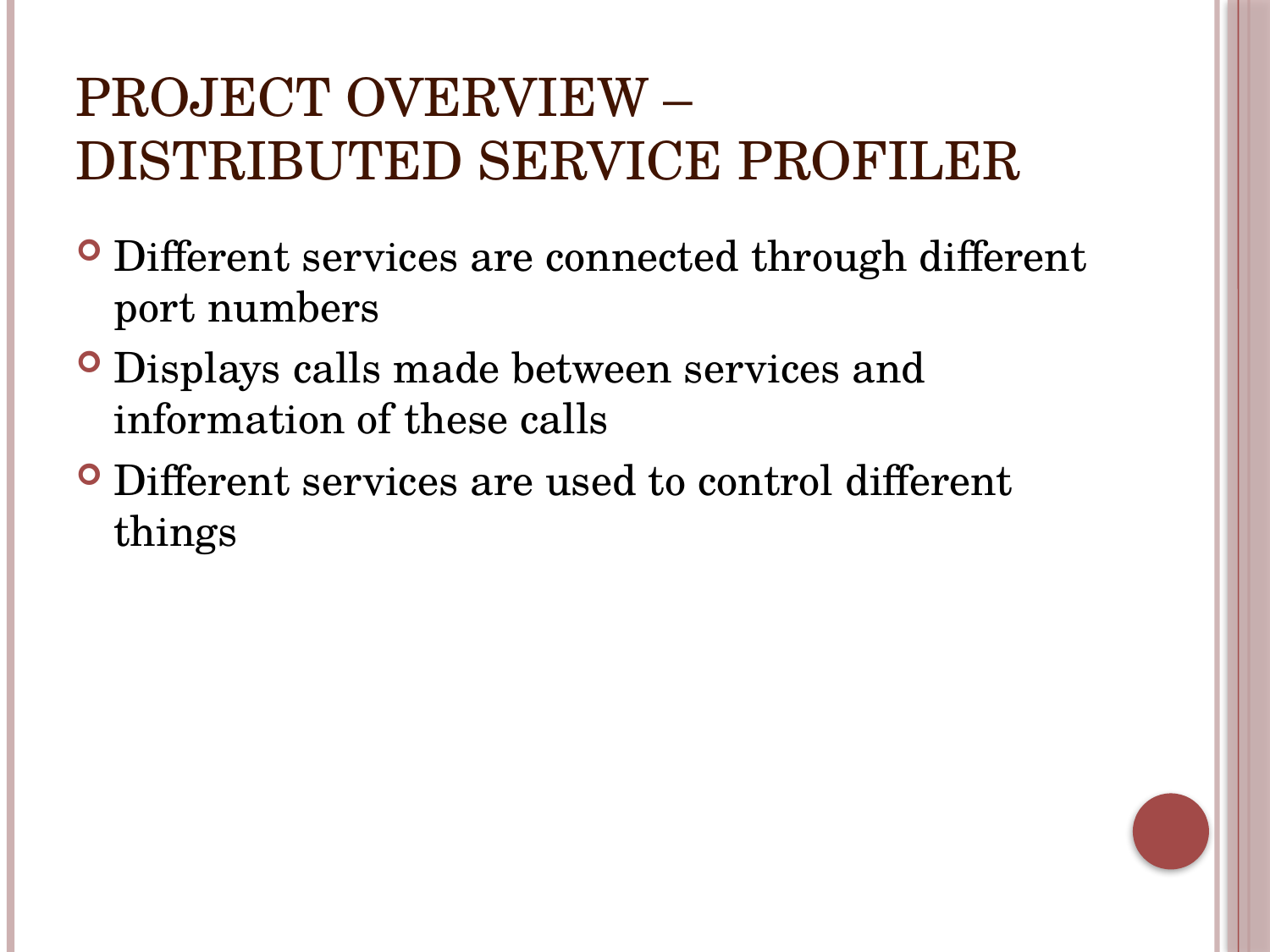

# Project Overview – Distributed Service Profiler
Different services are connected through different port numbers
Displays calls made between services and information of these calls
Different services are used to control different things